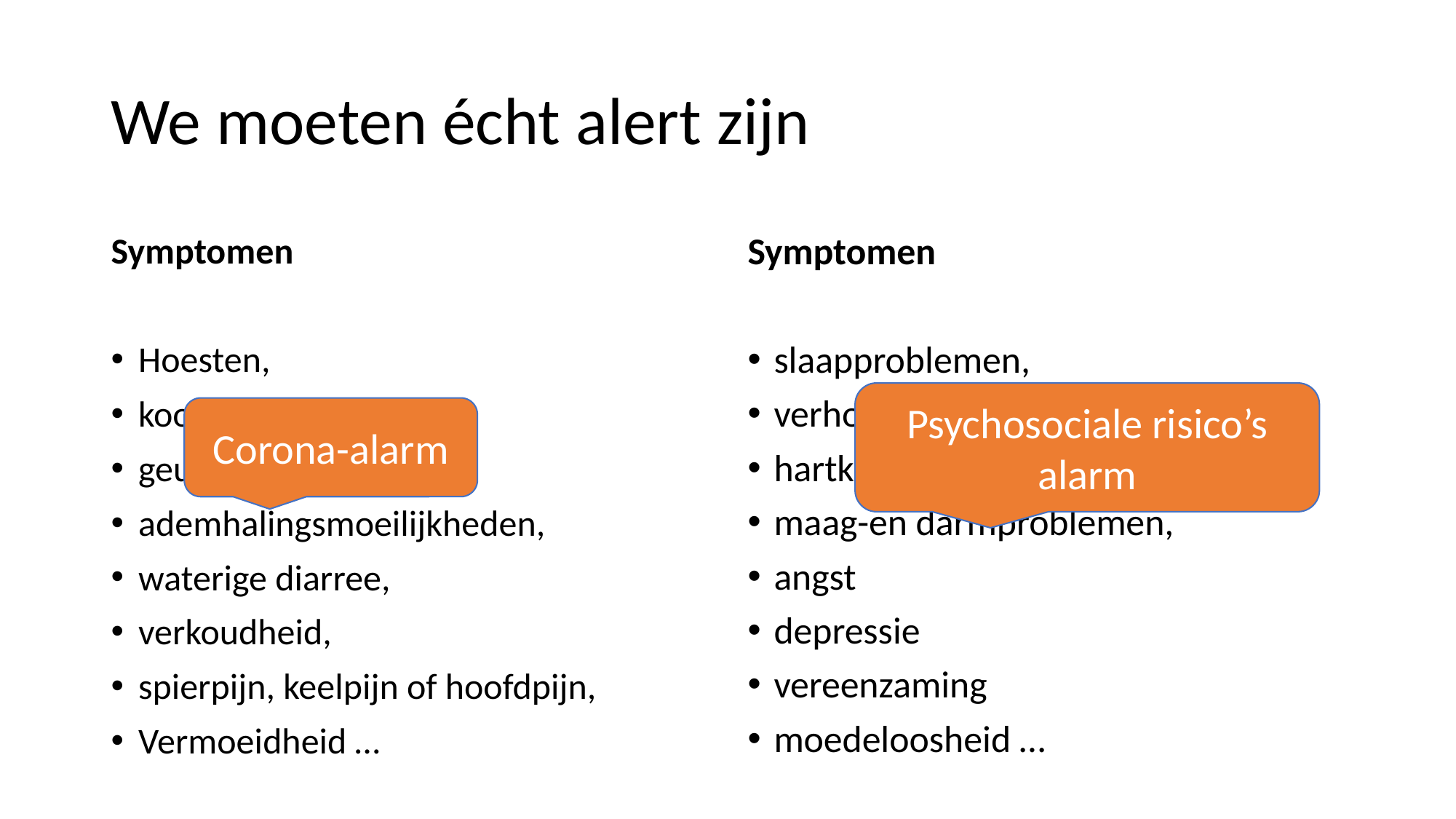

# We moeten écht alert zijn
Symptomen

Hoesten,
koorts,
geur-en smaakverlies,
ademhalingsmoeilijkheden,
waterige diarree,
verkoudheid,
spierpijn, keelpijn of hoofdpijn,
Vermoeidheid …
Symptomen

slaapproblemen,
verhoogde bloeddruk,
hartkloppingen,
maag-en darmproblemen,
angst
depressie
vereenzaming
moedeloosheid …

Psychosociale risico’s alarm
Corona-alarm